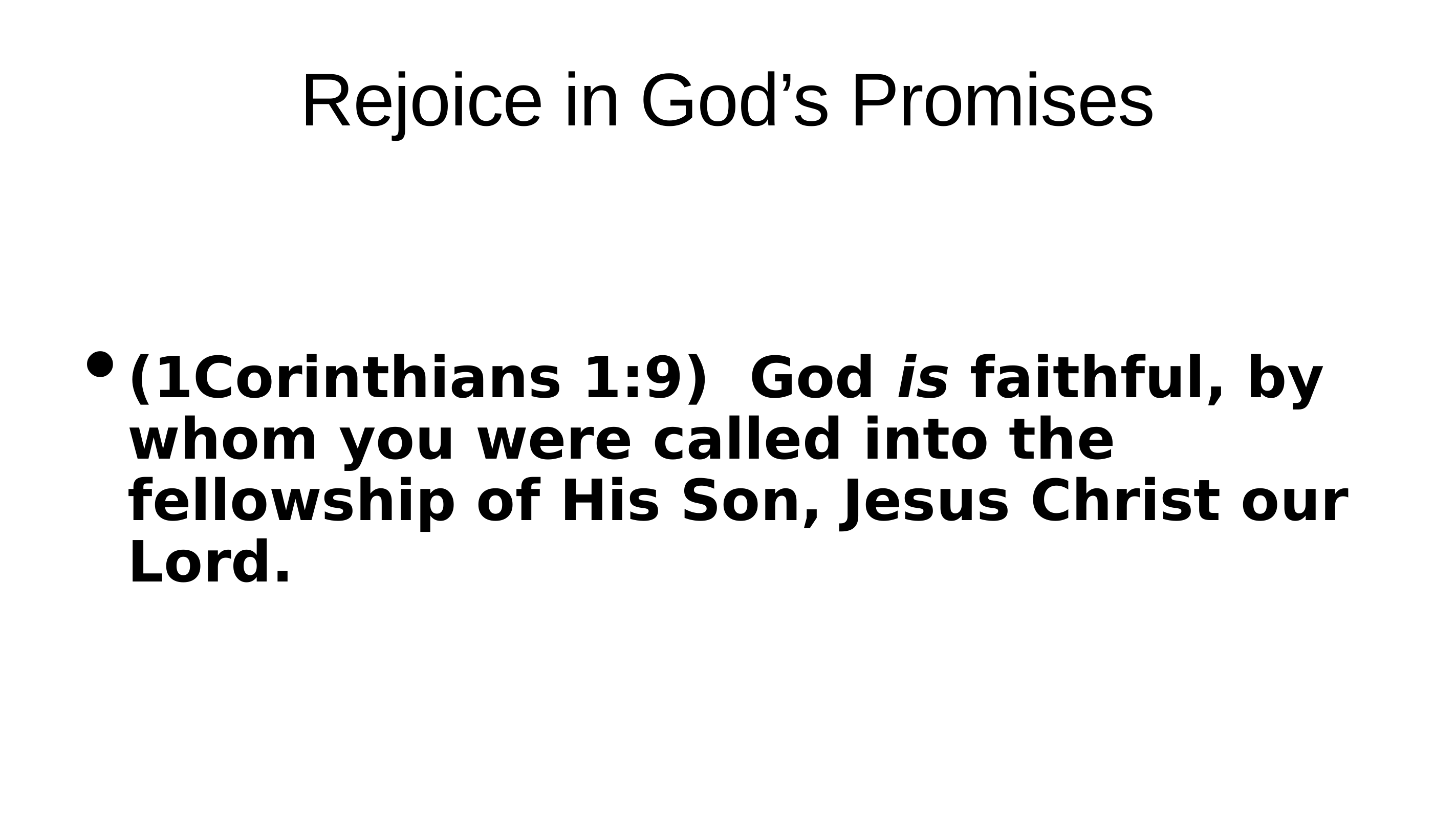

# Rejoice in God’s Promises

(1Corinthians 1:9)  God is faithful, by whom you were called into the fellowship of His Son, Jesus Christ our Lord.